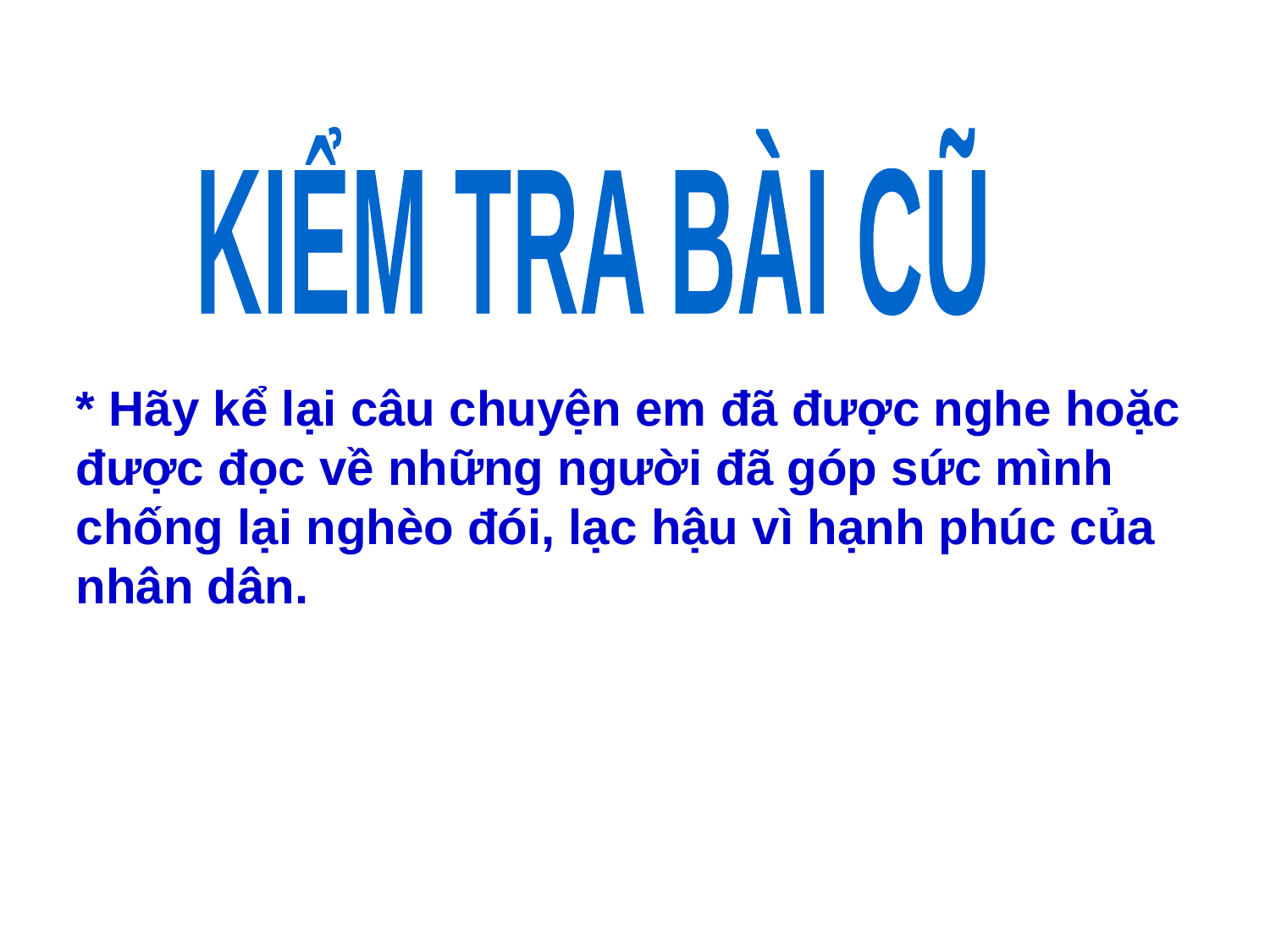

KIỂM TRA BÀI CŨ
* Hãy kể lại câu chuyện em đã được nghe hoặc được đọc về những người đã góp sức mình chống lại nghèo đói, lạc hậu vì hạnh phúc của nhân dân.